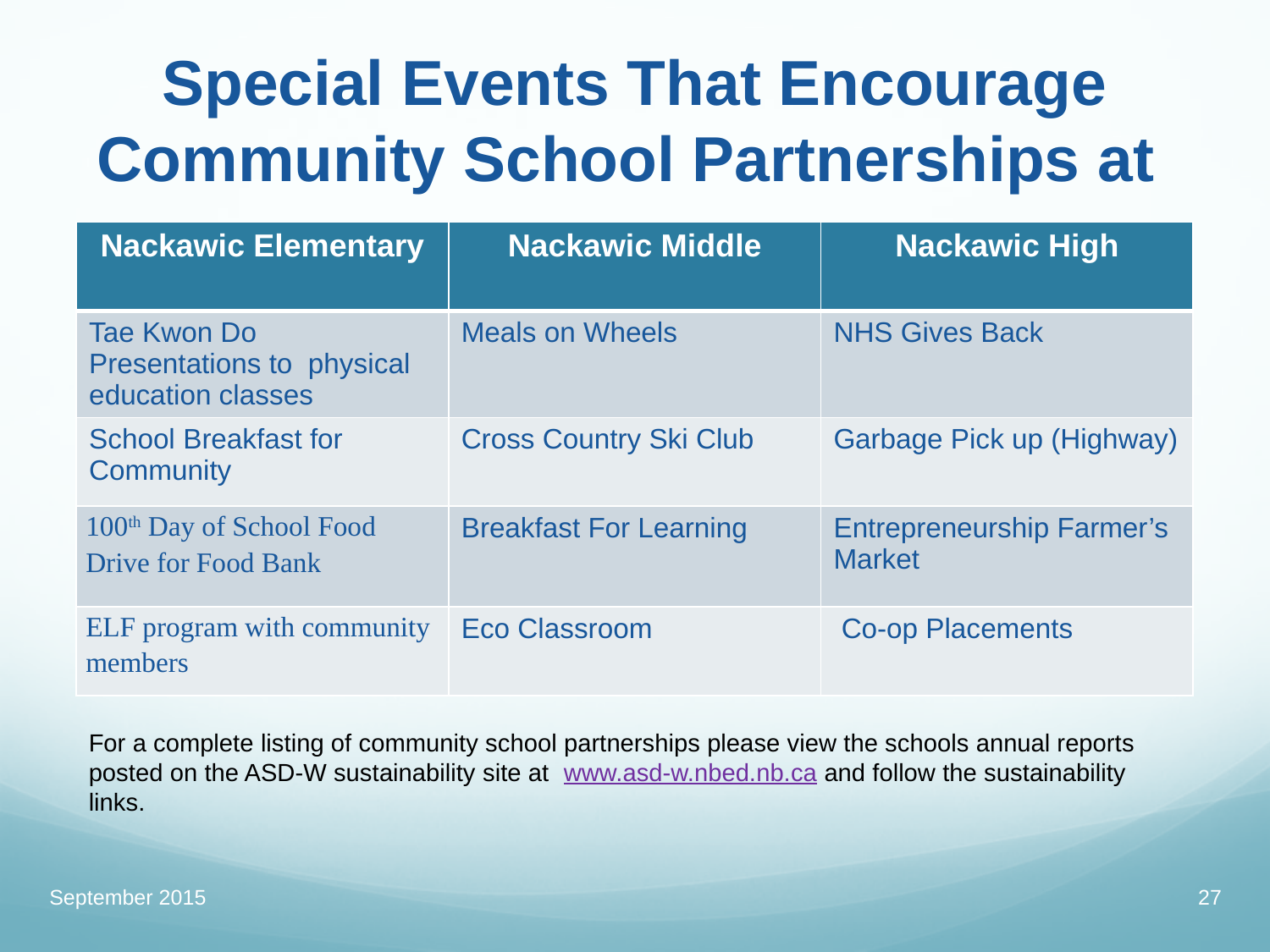

# Special Events That Encourage Community School Partnerships at
| Nackawic Elementary | Nackawic Middle | Nackawic High |
| --- | --- | --- |
| Tae Kwon Do Presentations to physical education classes | Meals on Wheels | NHS Gives Back |
| School Breakfast for Community | Cross Country Ski Club | Garbage Pick up (Highway) |
| 100th Day of School Food Drive for Food Bank | Breakfast For Learning | Entrepreneurship Farmer’s Market |
| ELF program with community members | Eco Classroom | Co-op Placements |
For a complete listing of community school partnerships please view the schools annual reports posted on the ASD-W sustainability site at  www.asd-w.nbed.nb.ca and follow the sustainability links.

September 2015
27